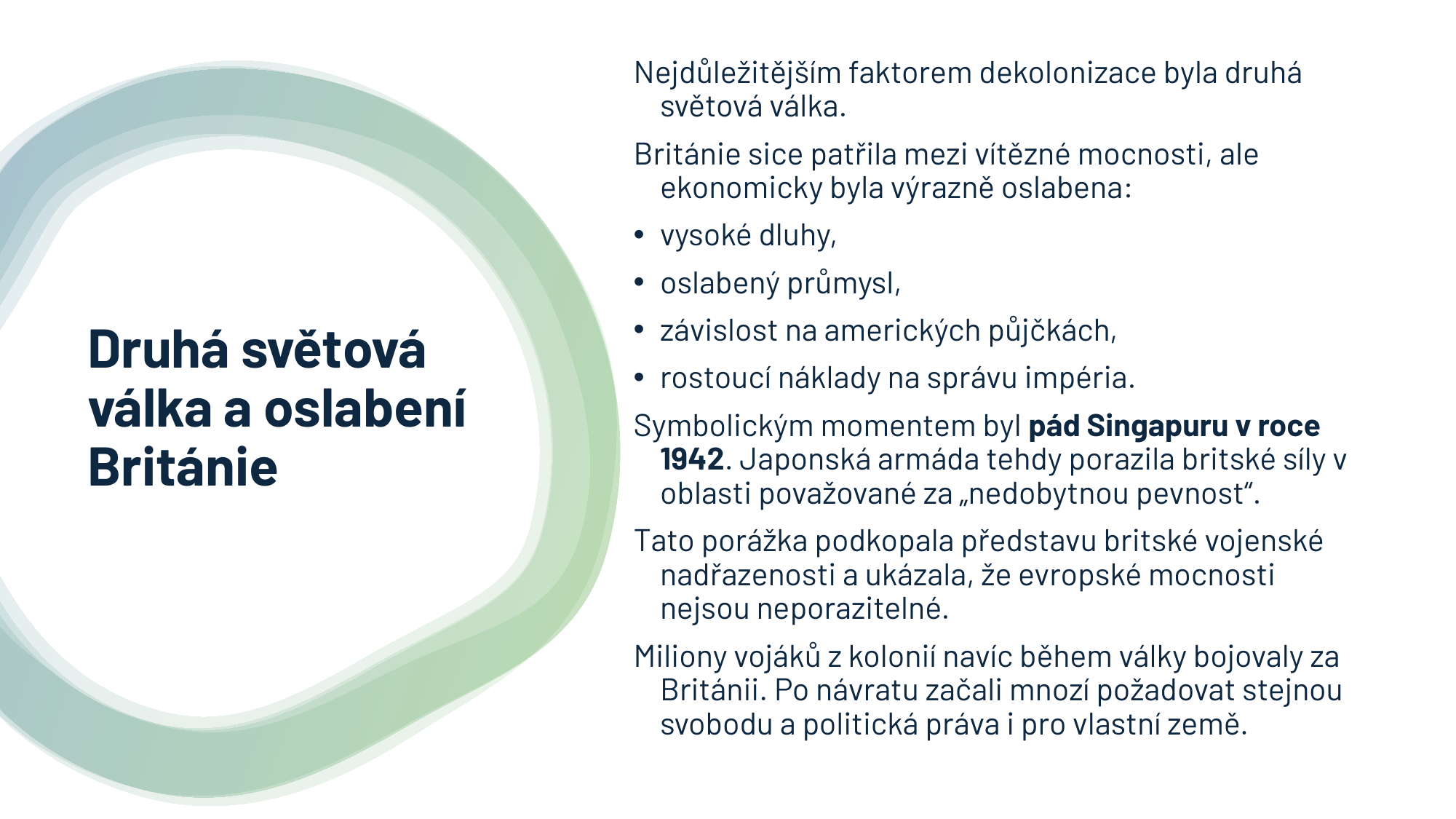

Nejdůležitějším faktorem dekolonizace byla druhá světová válka.
Británie sice patřila mezi vítězné mocnosti, ale ekonomicky byla výrazně oslabena:
vysoké dluhy,
oslabený průmysl,
závislost na amerických půjčkách,
rostoucí náklady na správu impéria.
Symbolickým momentem byl pád Singapuru v roce 1942. Japonská armáda tehdy porazila britské síly v oblasti považované za „nedobytnou pevnost“.
Tato porážka podkopala představu britské vojenské nadřazenosti a ukázala, že evropské mocnosti nejsou neporazitelné.
Miliony vojáků z kolonií navíc během války bojovaly za Británii. Po návratu začali mnozí požadovat stejnou svobodu a politická práva i pro vlastní země.

# Druhá světová válka a oslabení Británie